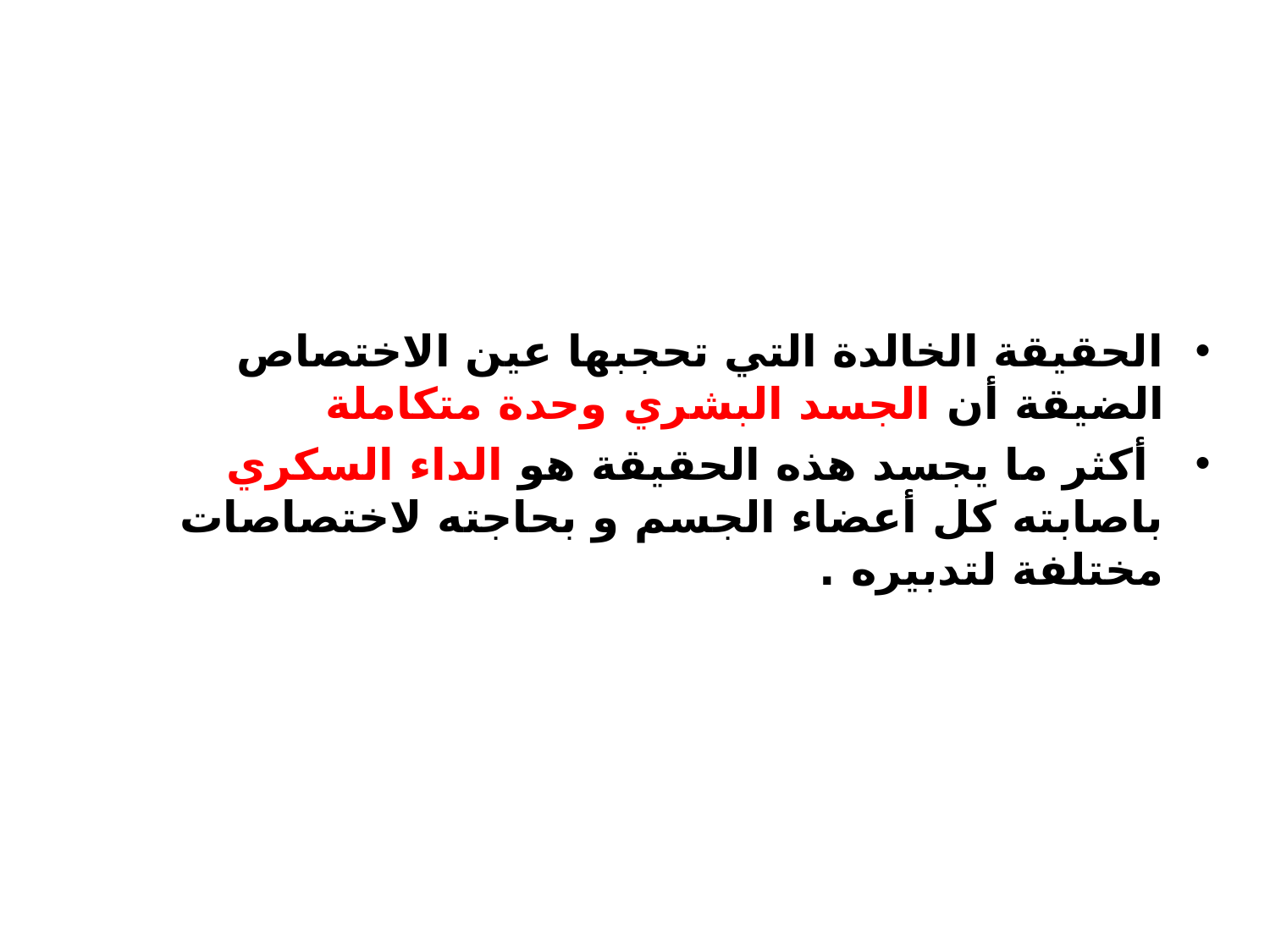

#
الحقيقة الخالدة التي تحجبها عين الاختصاص الضيقة أن الجسد البشري وحدة متكاملة
 أكثر ما يجسد هذه الحقيقة هو الداء السكري باصابته كل أعضاء الجسم و بحاجته لاختصاصات مختلفة لتدبيره .